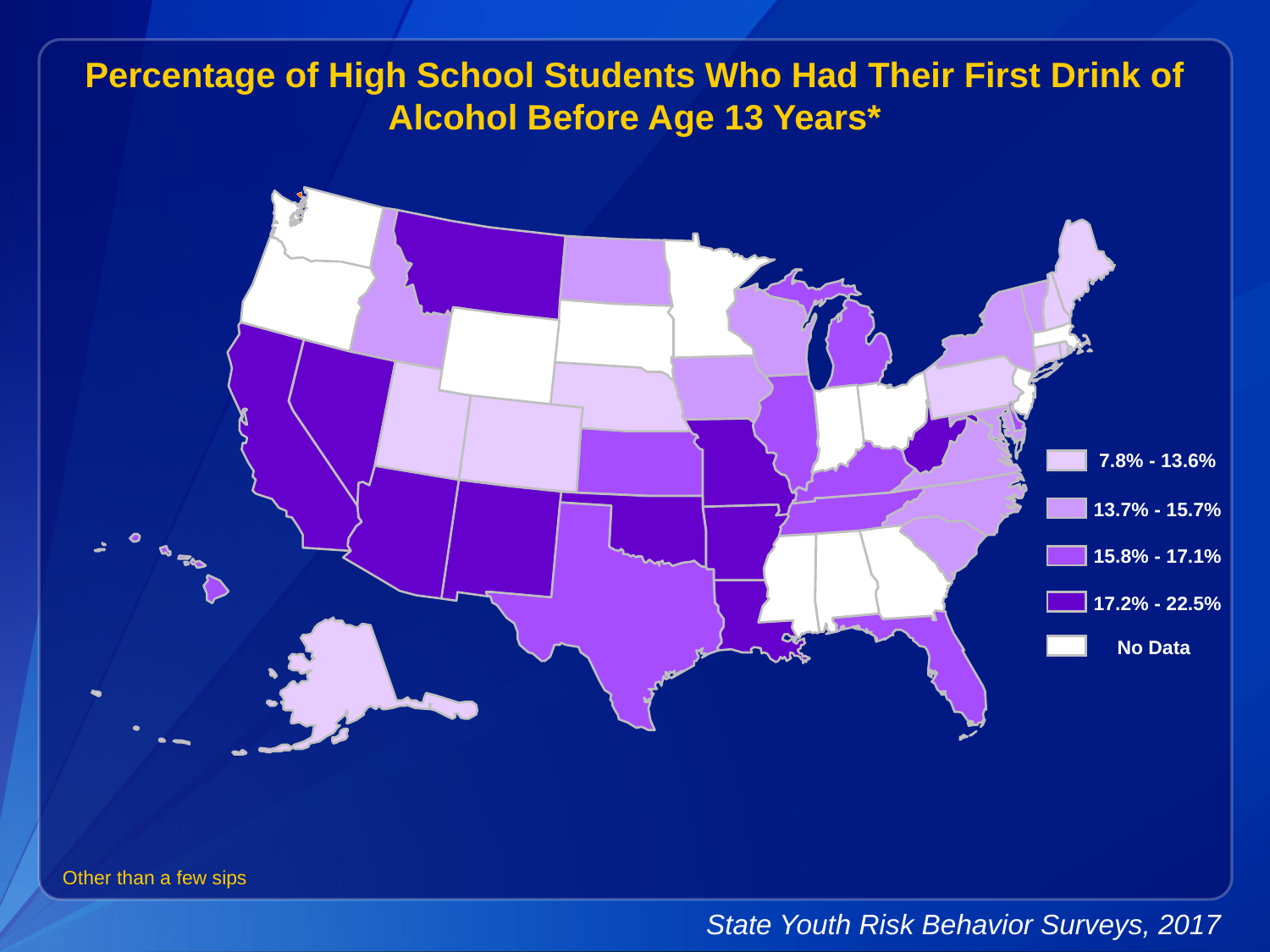

Percentage of High School Students Who Had Their First Drink of Alcohol Before Age 13 Years*

7.8% - 13.6%

13.7% - 15.7%

15.8% - 17.1%

17.2% - 22.5%

No Data

Other than a few sips
State Youth Risk Behavior Surveys, 2017